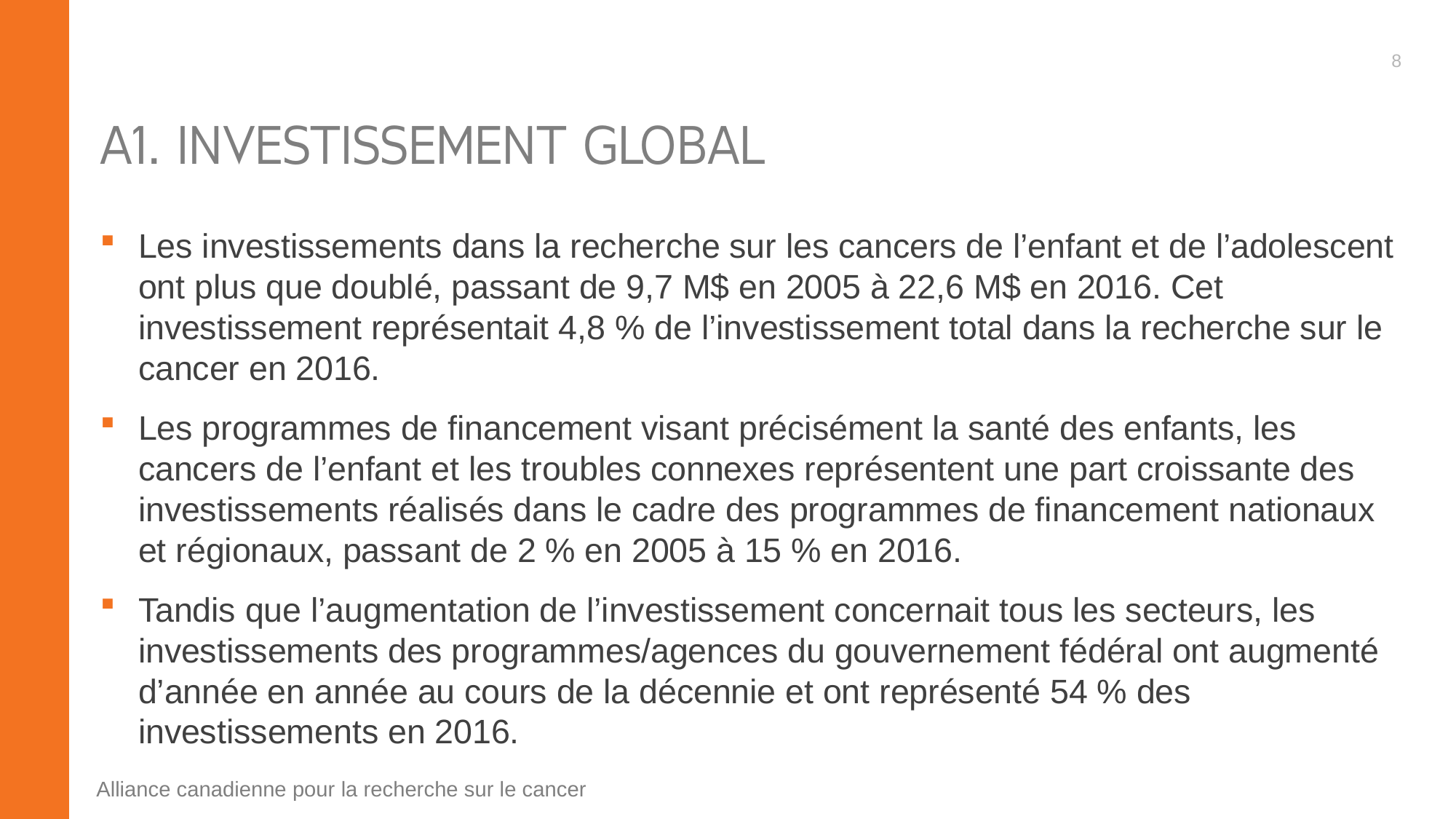

8
# A1. InvestISSEment GLOBAL
Les investissements dans la recherche sur les cancers de l’enfant et de l’adolescent ont plus que doublé, passant de 9,7 M$ en 2005 à 22,6 M$ en 2016. Cet investissement représentait 4,8 % de l’investissement total dans la recherche sur le cancer en 2016.
Les programmes de financement visant précisément la santé des enfants, les cancers de l’enfant et les troubles connexes représentent une part croissante des investissements réalisés dans le cadre des programmes de financement nationaux et régionaux, passant de 2 % en 2005 à 15 % en 2016.
Tandis que l’augmentation de l’investissement concernait tous les secteurs, les investissements des programmes/agences du gouvernement fédéral ont augmenté d’année en année au cours de la décennie et ont représenté 54 % des investissements en 2016.